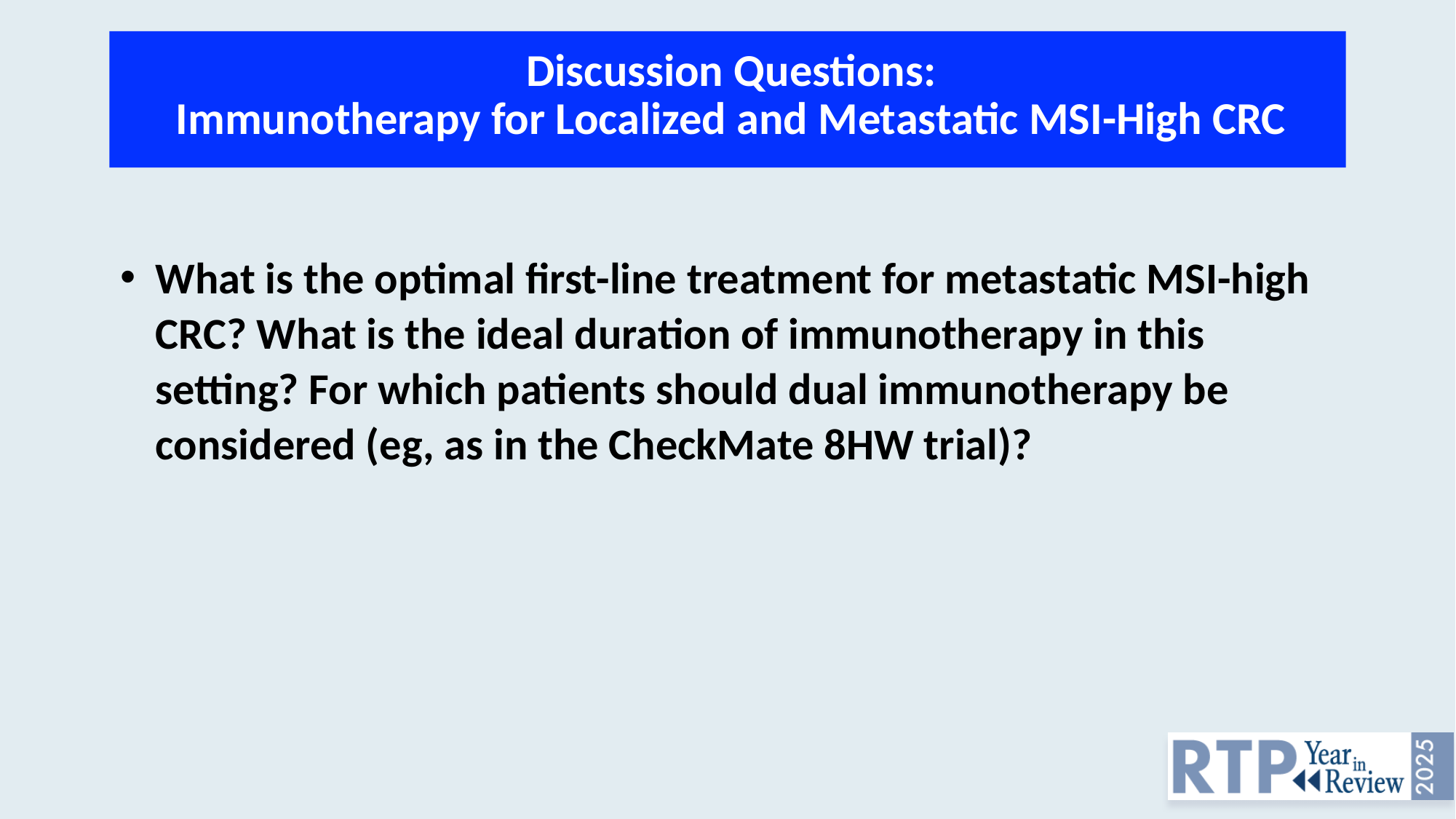

# Discussion Questions: Immunotherapy for Localized and Metastatic MSI-High CRC

What is the optimal first-line treatment for metastatic MSI-high CRC? What is the ideal duration of immunotherapy in this setting? For which patients should dual immunotherapy be considered (eg, as in the CheckMate 8HW trial)?